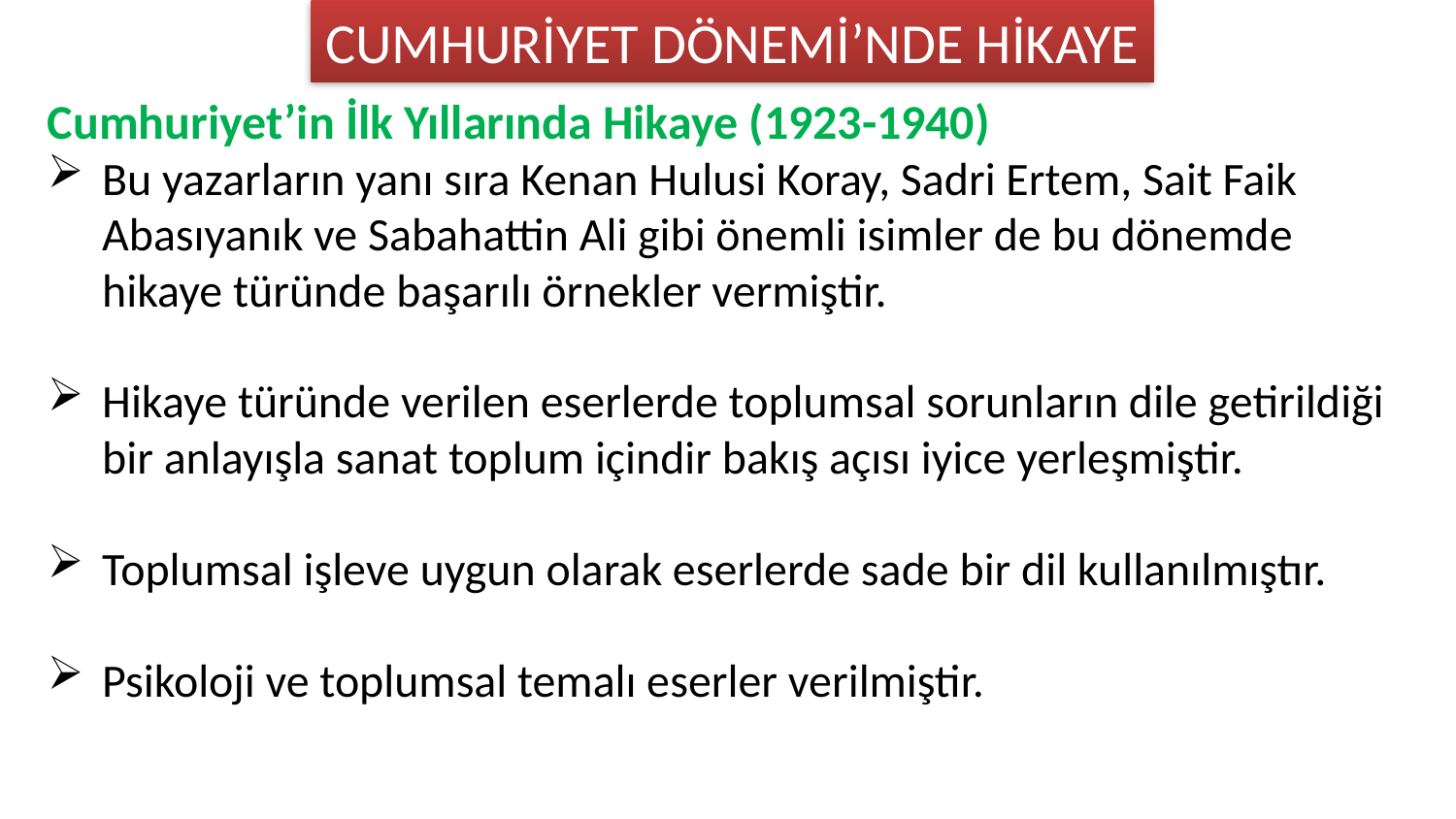

CUMHURİYET DÖNEMİ’NDE HİKAYE
Cumhuriyet’in İlk Yıllarında Hikaye (1923-1940)
Bu yazarların yanı sıra Kenan Hulusi Koray, Sadri Ertem, Sait Faik Abasıyanık ve Sabahattin Ali gibi önemli isimler de bu dönemde hikaye türünde başarılı örnekler vermiştir.

Hikaye türünde verilen eserlerde toplumsal sorunların dile getirildiği bir anlayışla sanat toplum içindir bakış açısı iyice yerleşmiştir.

Toplumsal işleve uygun olarak eserlerde sade bir dil kullanılmıştır.

Psikoloji ve toplumsal temalı eserler verilmiştir.